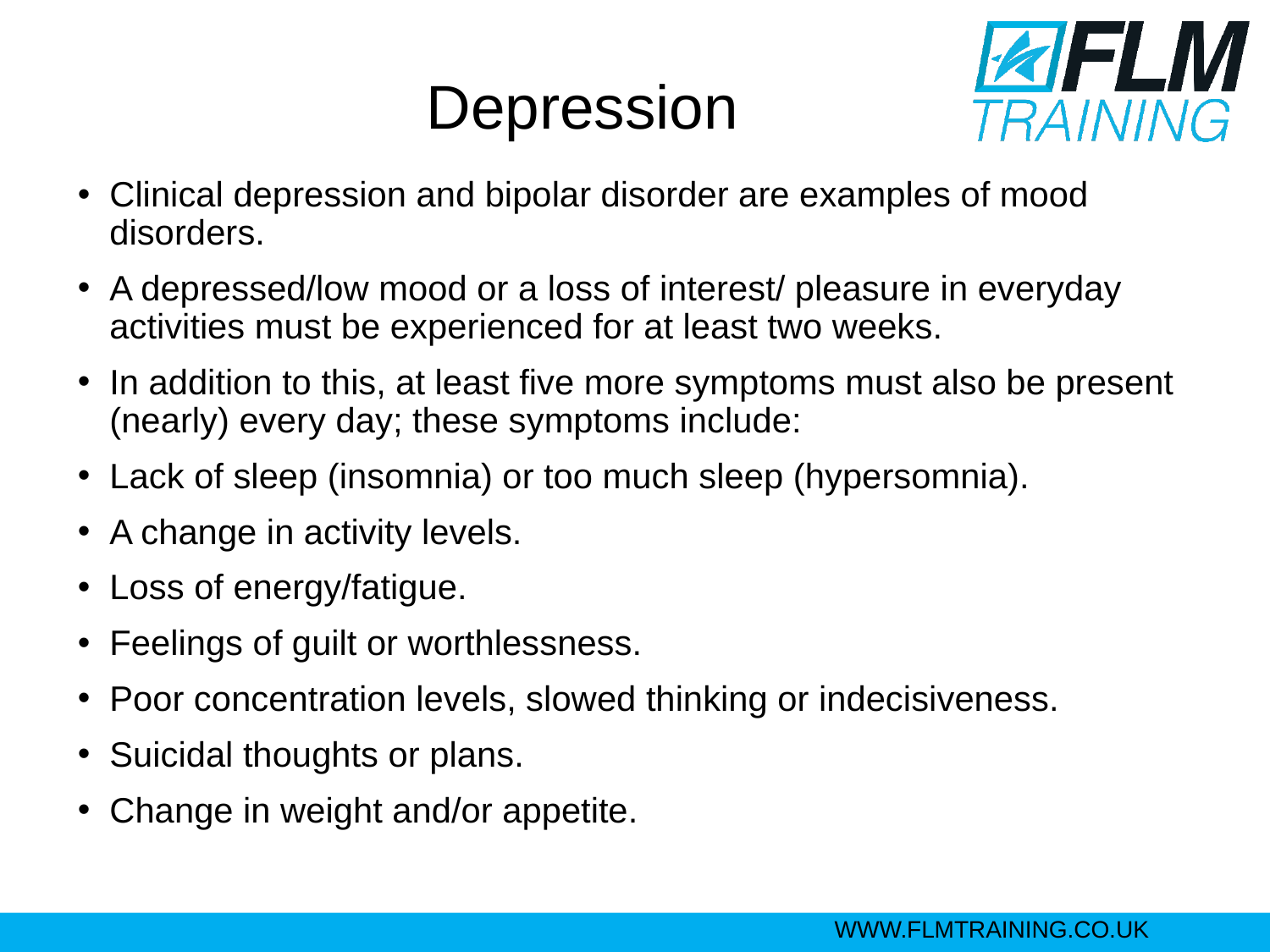

# Depression
Clinical depression and bipolar disorder are examples of mood disorders.
A depressed/low mood or a loss of interest/ pleasure in everyday activities must be experienced for at least two weeks.
In addition to this, at least five more symptoms must also be present (nearly) every day; these symptoms include:
Lack of sleep (insomnia) or too much sleep (hypersomnia).
A change in activity levels.
Loss of energy/fatigue.
Feelings of guilt or worthlessness.
Poor concentration levels, slowed thinking or indecisiveness.
Suicidal thoughts or plans.
Change in weight and/or appetite.